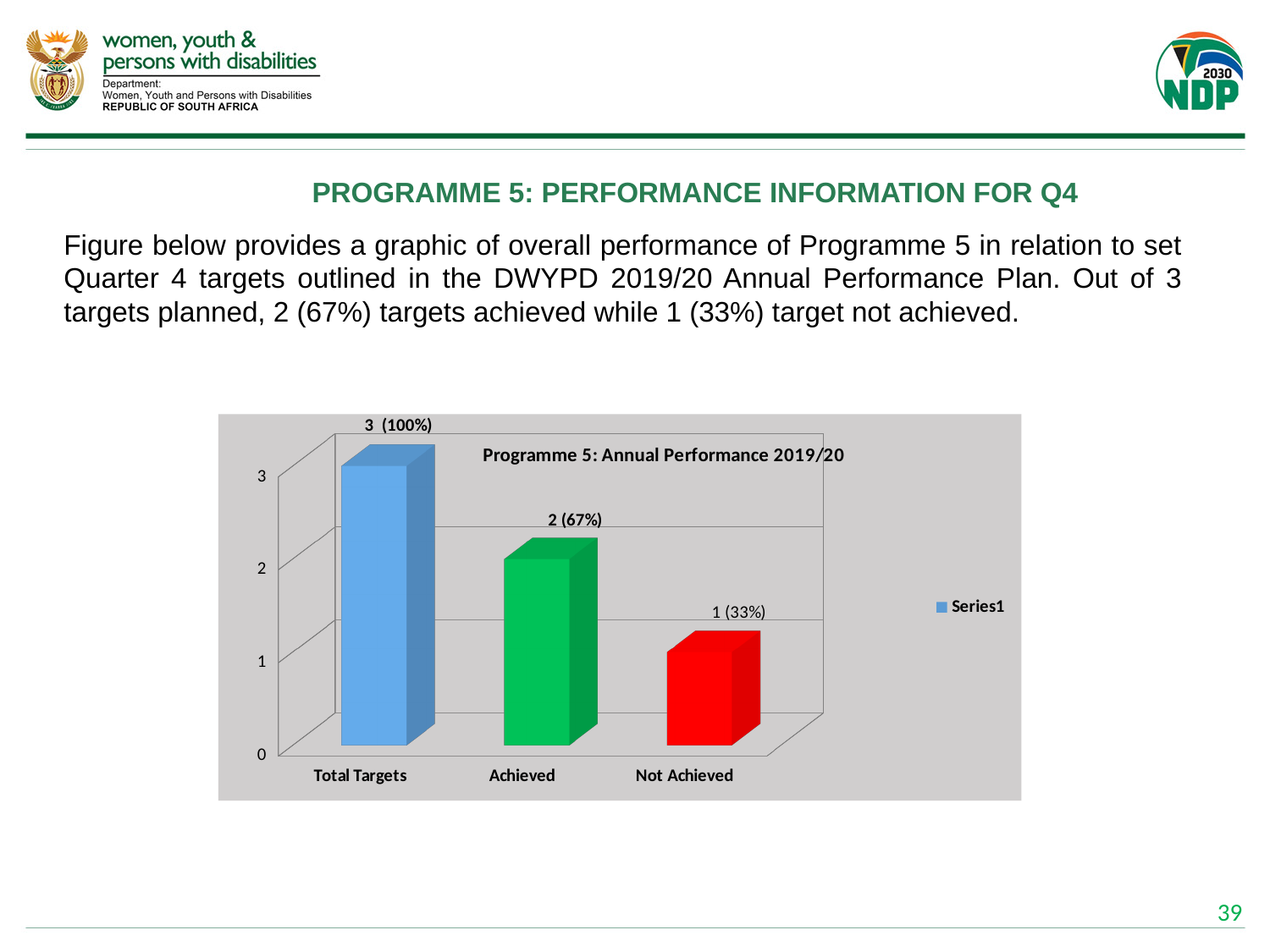

# PROGRAMME 5: PERFORMANCE INFORMATION FOR Q4
Figure below provides a graphic of overall performance of Programme 5 in relation to set Quarter 4 targets outlined in the DWYPD 2019/20 Annual Performance Plan. Out of 3 targets planned, 2 (67%) targets achieved while 1 (33%) target not achieved.

[unsupported chart]